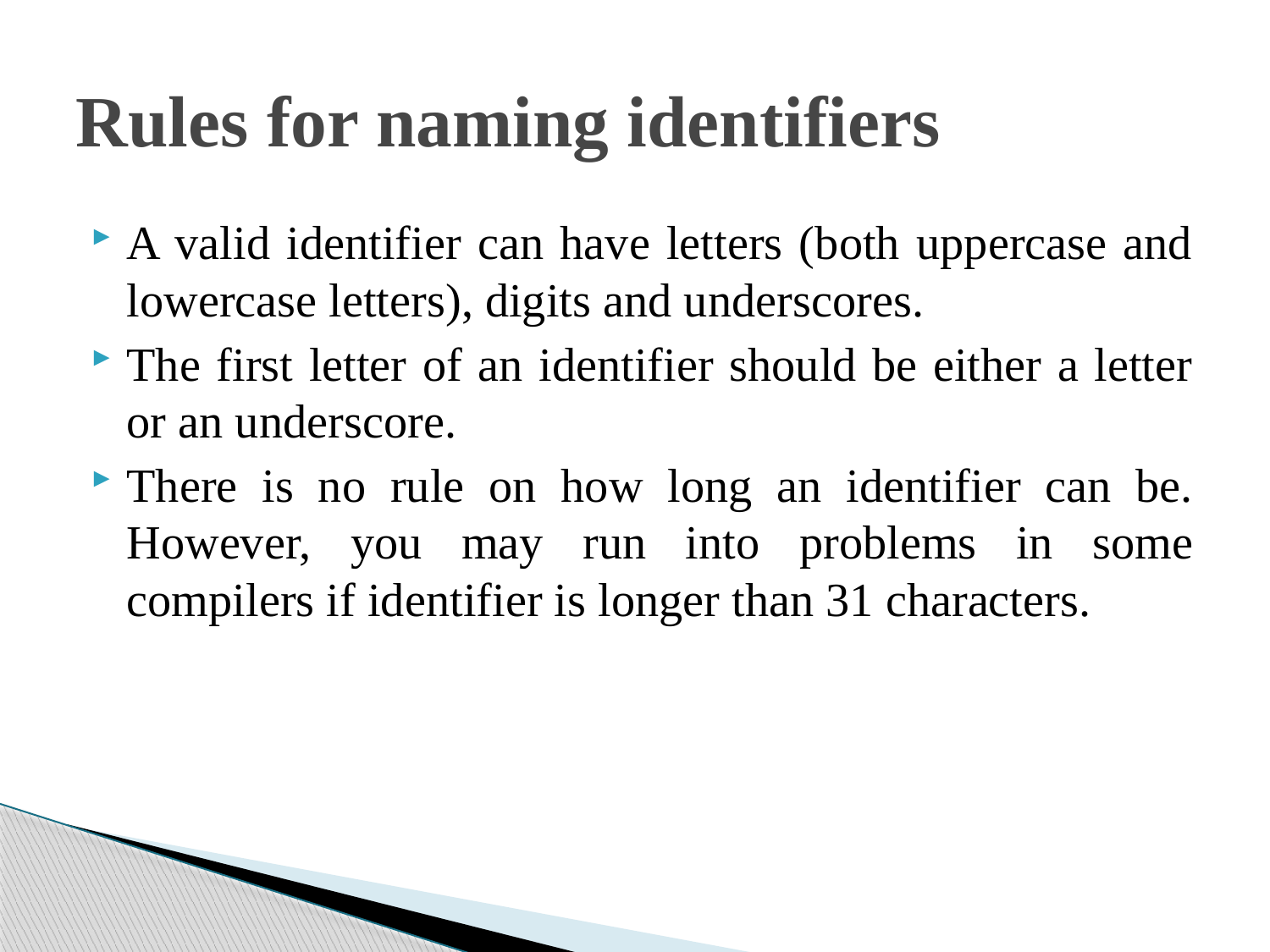

# Rules for naming identifiers
A valid identifier can have letters (both uppercase and lowercase letters), digits and underscores.
The first letter of an identifier should be either a letter or an underscore.
There is no rule on how long an identifier can be. However, you may run into problems in some compilers if identifier is longer than 31 characters.